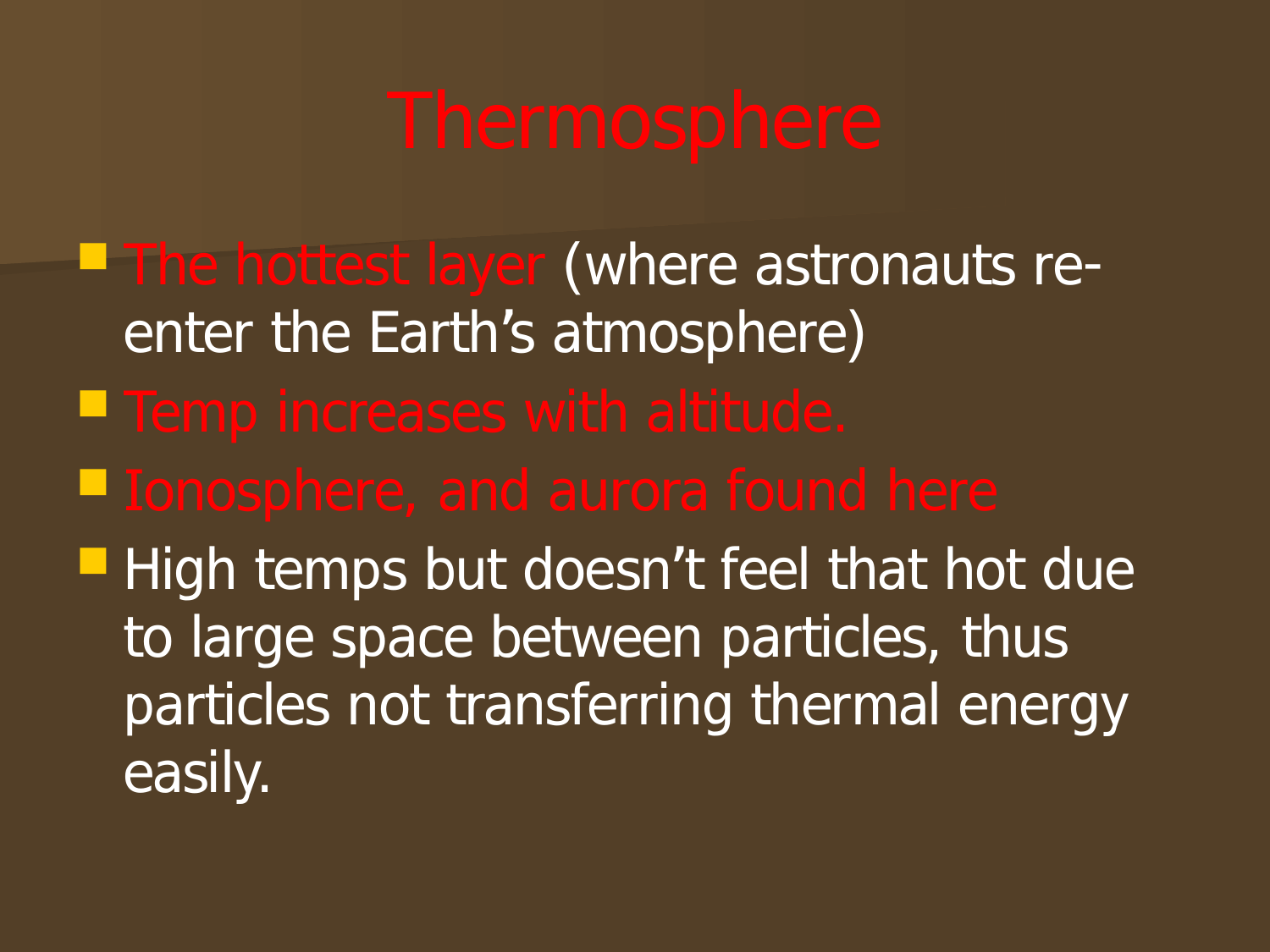

# Thermosphere
The hottest layer (where astronauts re-enter the Earth’s atmosphere)
Temp increases with altitude.
Ionosphere, and aurora found here
High temps but doesn’t feel that hot due to large space between particles, thus particles not transferring thermal energy easily.